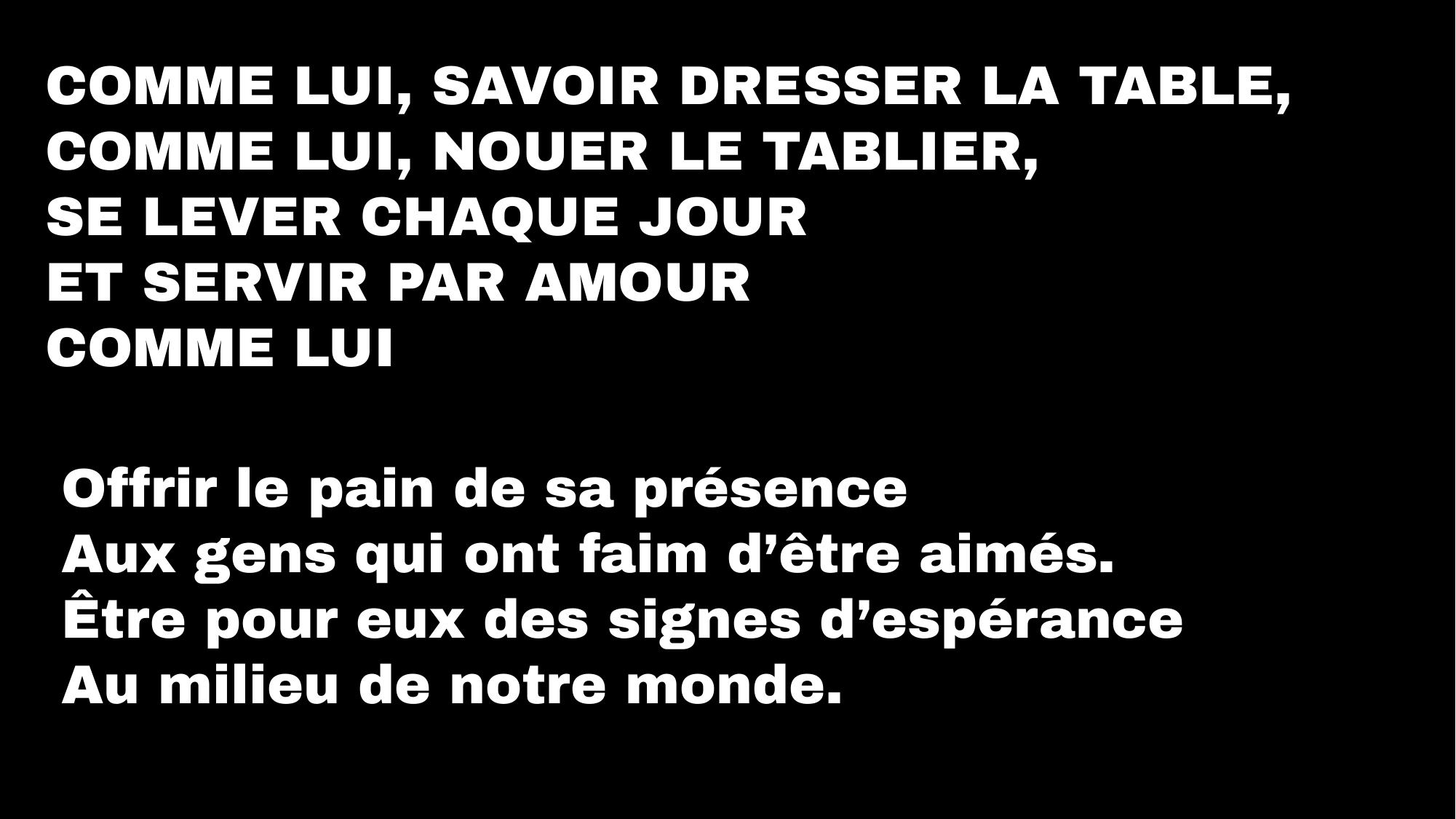

Comme lui, savoir dresser la table,
Comme lui, nouer le tablier,
Se lever chaque jour
Et servir par amour
Comme lui

Offrir le pain de sa présence
Aux gens qui ont faim d’être aimés.
Être pour eux des signes d’espérance
Au milieu de notre monde.